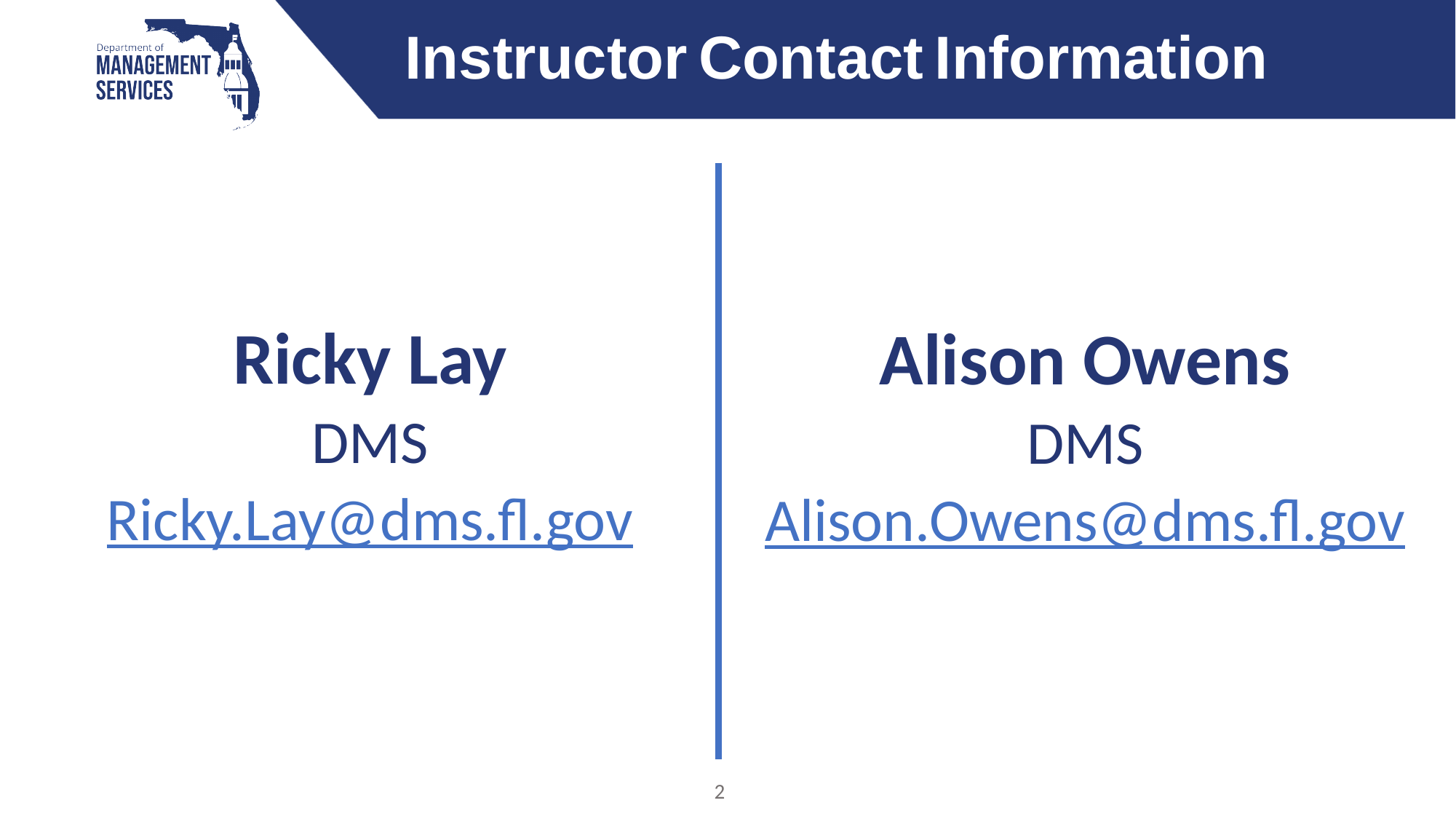

# Instructor Contact Information

Ricky Lay
DMS
Ricky.Lay@dms.fl.gov

Alison Owens
DMS
Alison.Owens@dms.fl.gov

2